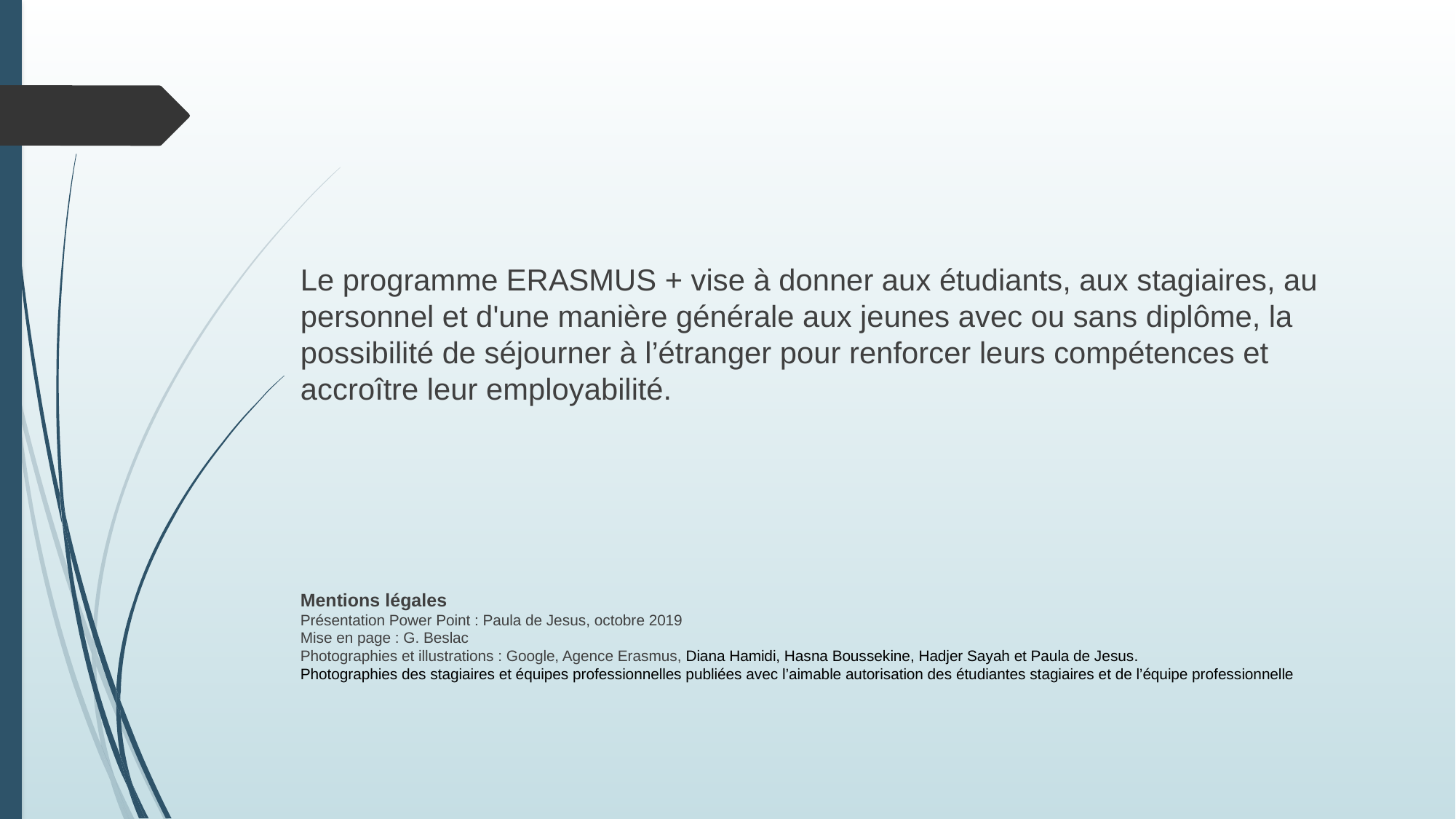

#
Le programme ERASMUS + vise à donner aux étudiants, aux stagiaires, au personnel et d'une manière générale aux jeunes avec ou sans diplôme, la possibilité de séjourner à l’étranger pour renforcer leurs compétences et accroître leur employabilité.

Mentions légales
Présentation Power Point : Paula de Jesus, octobre 2019
Mise en page : G. Beslac
Photographies et illustrations : Google, Agence Erasmus, Diana Hamidi, Hasna Boussekine, Hadjer Sayah et Paula de Jesus.
Photographies des stagiaires et équipes professionnelles publiées avec l’aimable autorisation des étudiantes stagiaires et de l’équipe professionnelle